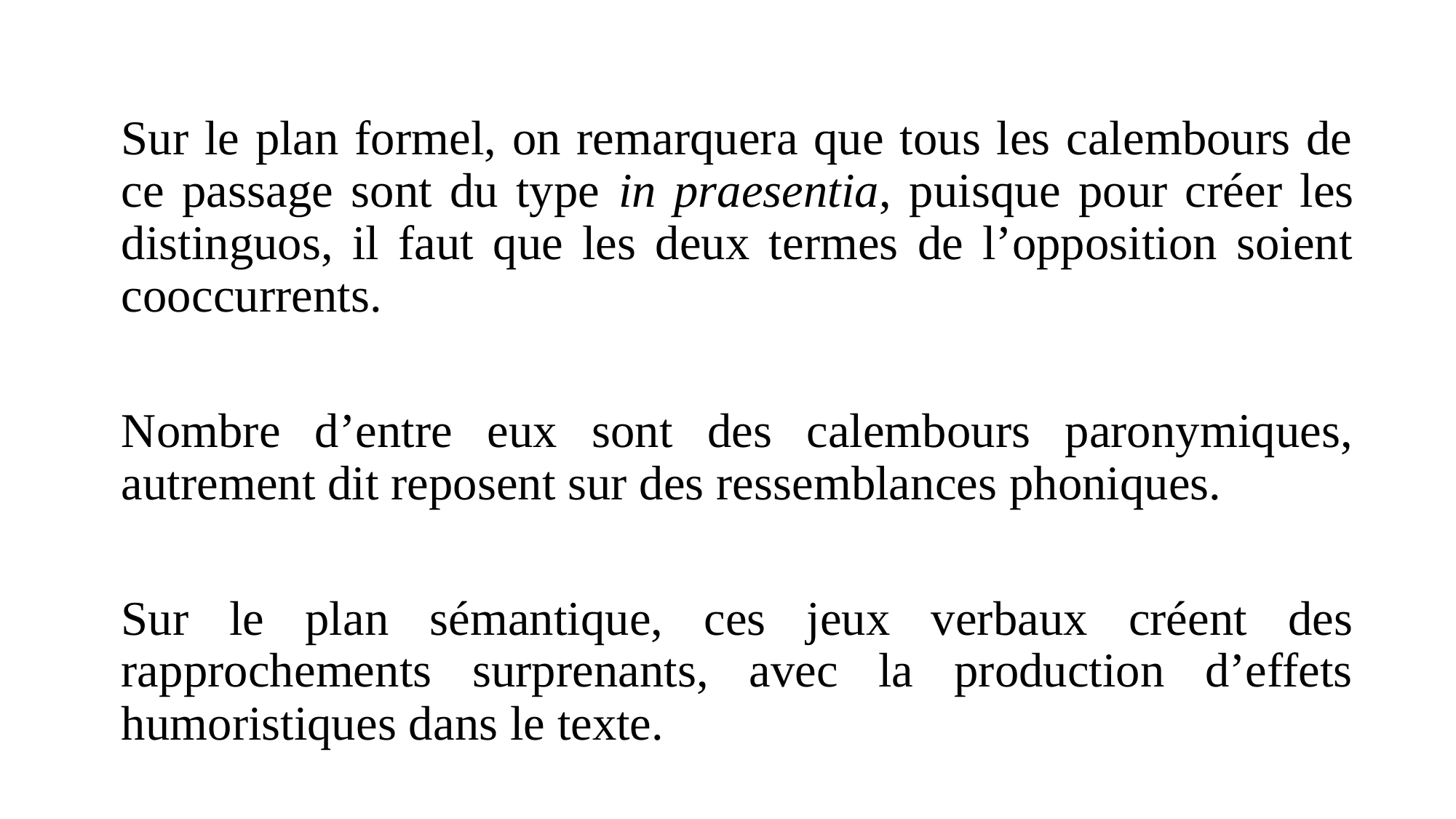

Sur le plan formel, on remarquera que tous les calembours de ce passage sont du type in praesentia, puisque pour créer les distinguos, il faut que les deux termes de l’opposition soient cooccurrents.

Nombre d’entre eux sont des calembours paronymiques, autrement dit reposent sur des ressemblances phoniques.

Sur le plan sémantique, ces jeux verbaux créent des rapprochements surprenants, avec la production d’effets humoristiques dans le texte.